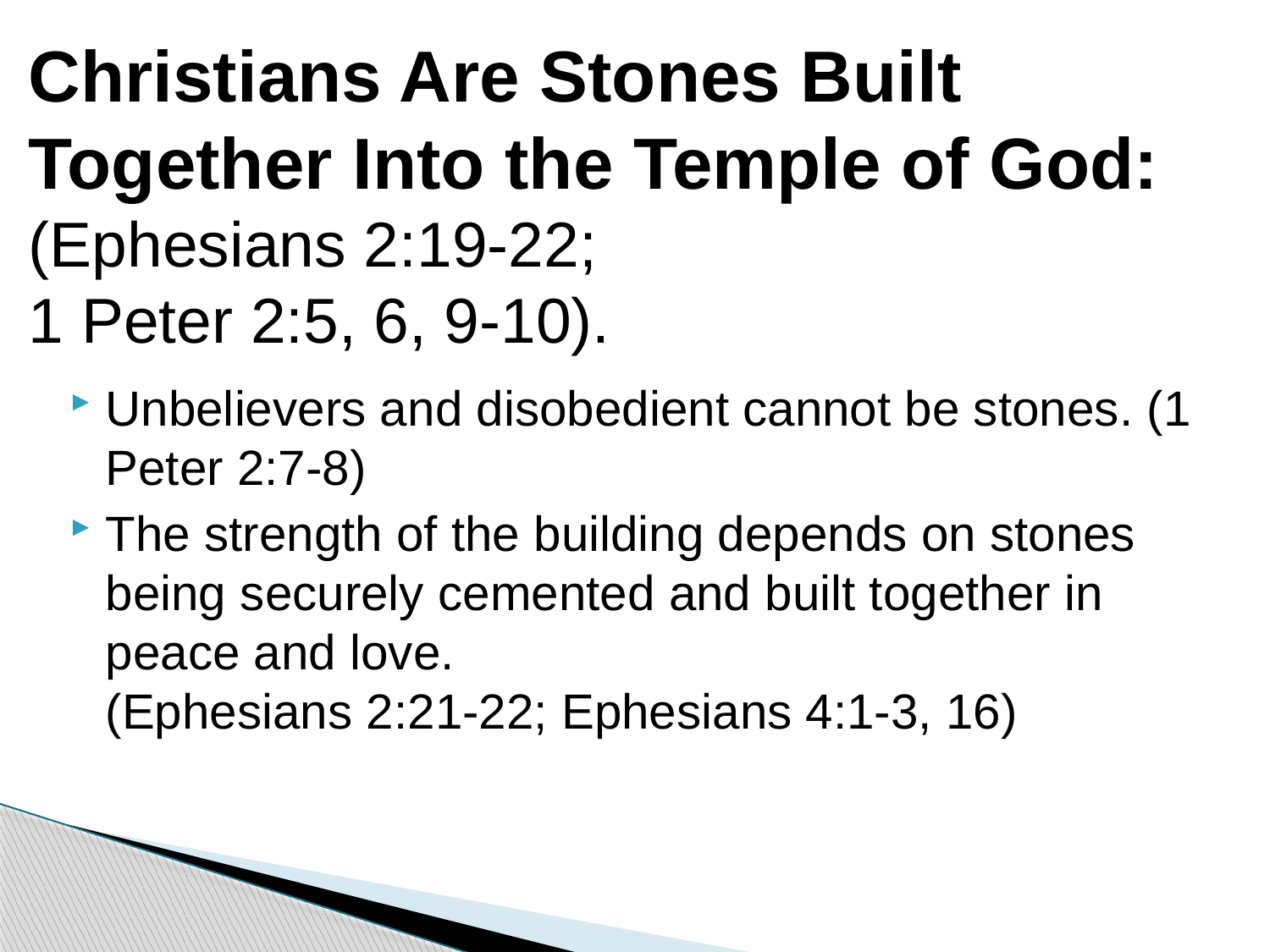

# Christians Are Stones Built Together Into the Temple of God: (Ephesians 2:19-22; 1 Peter 2:5, 6, 9-10).
Unbelievers and disobedient cannot be stones. (1 Peter 2:7-8)
The strength of the building depends on stones being securely cemented and built together in peace and love.
(Ephesians 2:21-22; Ephesians 4:1-3, 16)